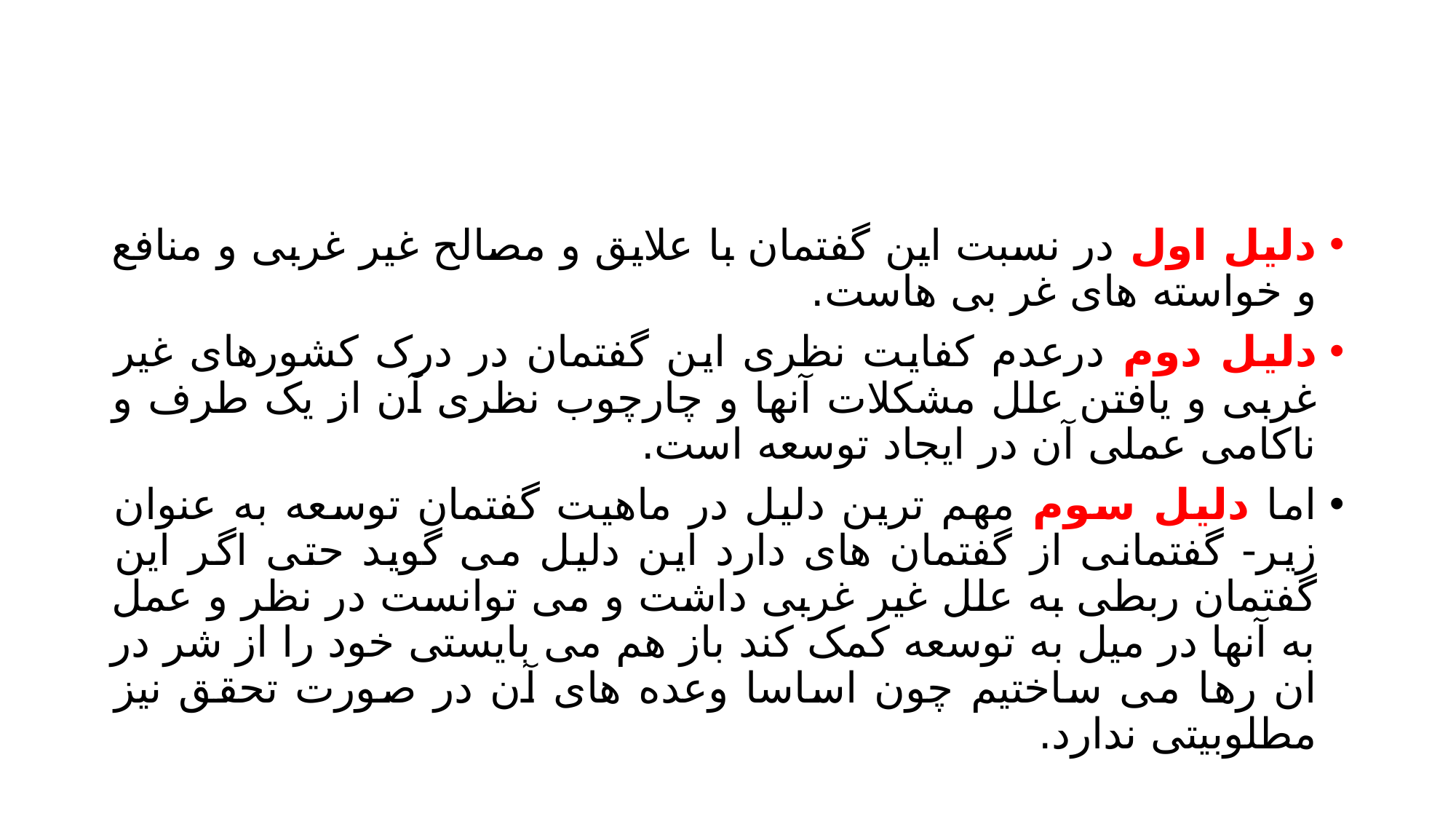

#
دلیل اول در نسبت این گفتمان با علایق و مصالح غیر غربی و منافع و خواسته های غر بی هاست.
دلیل دوم درعدم کفایت نظری این گفتمان در درک کشورهای غیر غربی و یافتن علل مشکلات آنها و چارچوب نظری آن از یک طرف و ناکامی عملی آن در ایجاد توسعه است.
اما دلیل سوم مهم ترین دلیل در ماهیت گفتمان توسعه به عنوان زیر- گفتمانی از گفتمان های دارد این دلیل می گوید حتی اگر این گفتمان ربطی به علل غیر غربی داشت و می توانست در نظر و عمل به آنها در میل به توسعه کمک کند باز هم می بایستی خود را از شر در ان رها می ساختیم چون اساسا وعده های آن در صورت تحقق نیز مطلوبیتی ندارد.